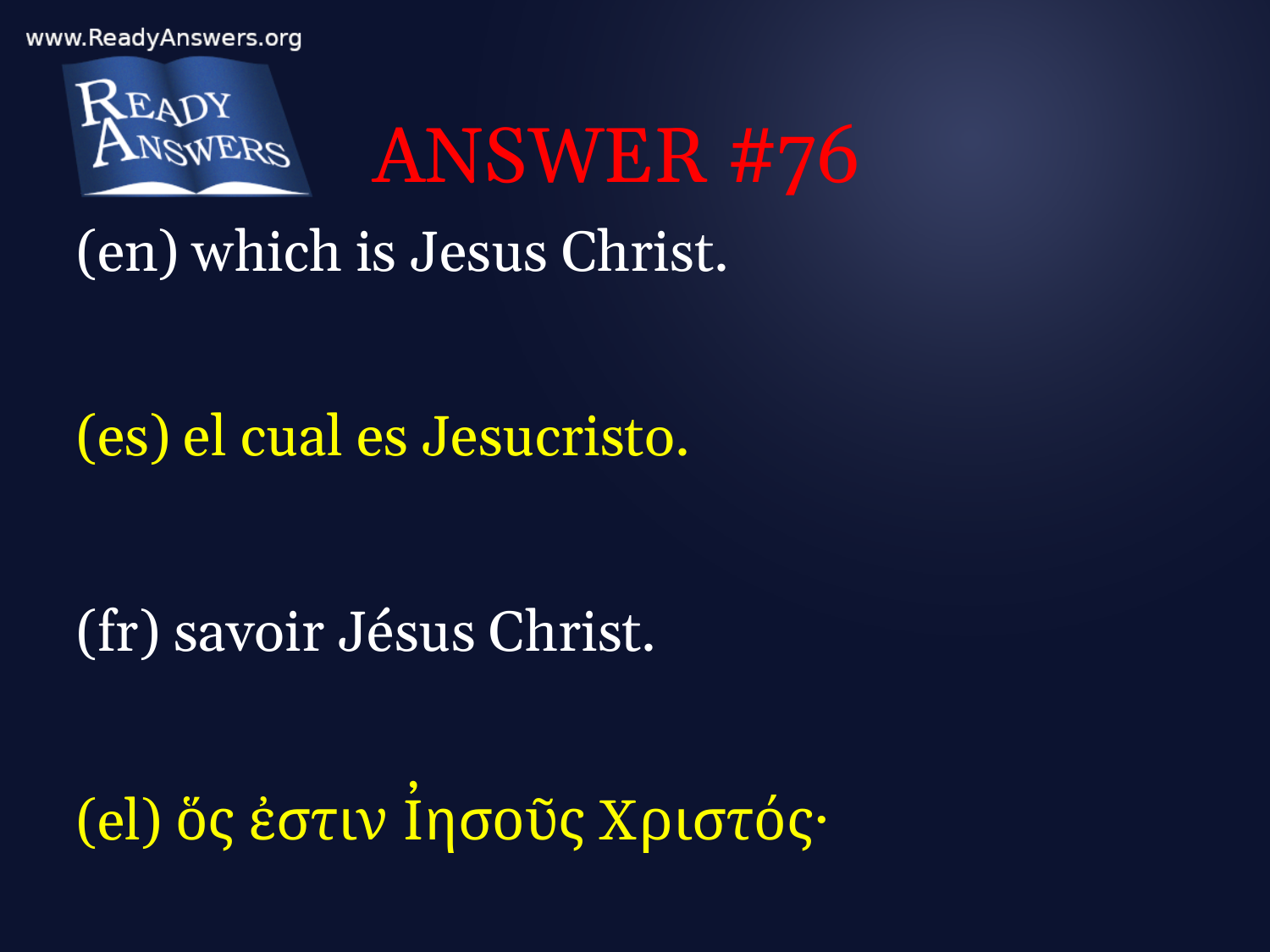

# ANSWER #76
(en) which is Jesus Christ.
(es) el cual es Jesucristo.
(fr) savoir Jésus Christ.
(el) ὅς ἐστιν Ἰησοῦς Χριστός·